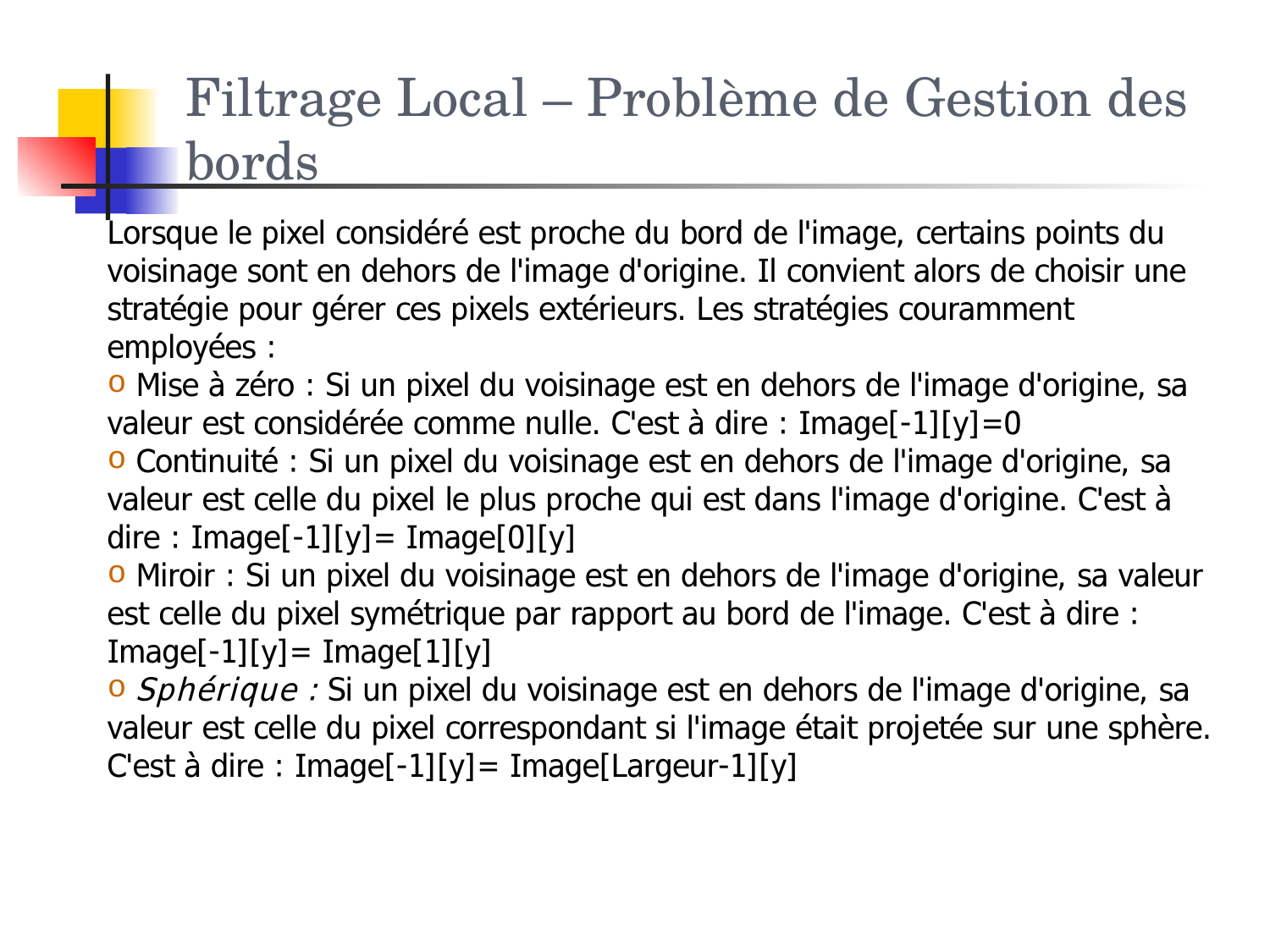

Filtrage Local – Problème de Gestion des bords
Lorsque le pixel considéré est proche du bord de l'image, certains points du voisinage sont en dehors de l'image d'origine. Il convient alors de choisir une stratégie pour gérer ces pixels extérieurs. Les stratégies couramment
employées :
 Mise à zéro : Si un pixel du voisinage est en dehors de l'image d'origine, sa valeur est considérée comme nulle. C'est à dire : Image[-1][y]=0
 Continuité : Si un pixel du voisinage est en dehors de l'image d'origine, sa valeur est celle du pixel le plus proche qui est dans l'image d'origine. C'est à dire : Image[-1][y]= Image[0][y]
 Miroir : Si un pixel du voisinage est en dehors de l'image d'origine, sa valeur est celle du pixel symétrique par rapport au bord de l'image. C'est à dire : Image[-1][y]= Image[1][y]
 Sphérique : Si un pixel du voisinage est en dehors de l'image d'origine, sa valeur est celle du pixel correspondant si l'image était projetée sur une sphère. C'est à dire : Image[-1][y]= Image[Largeur-1][y]